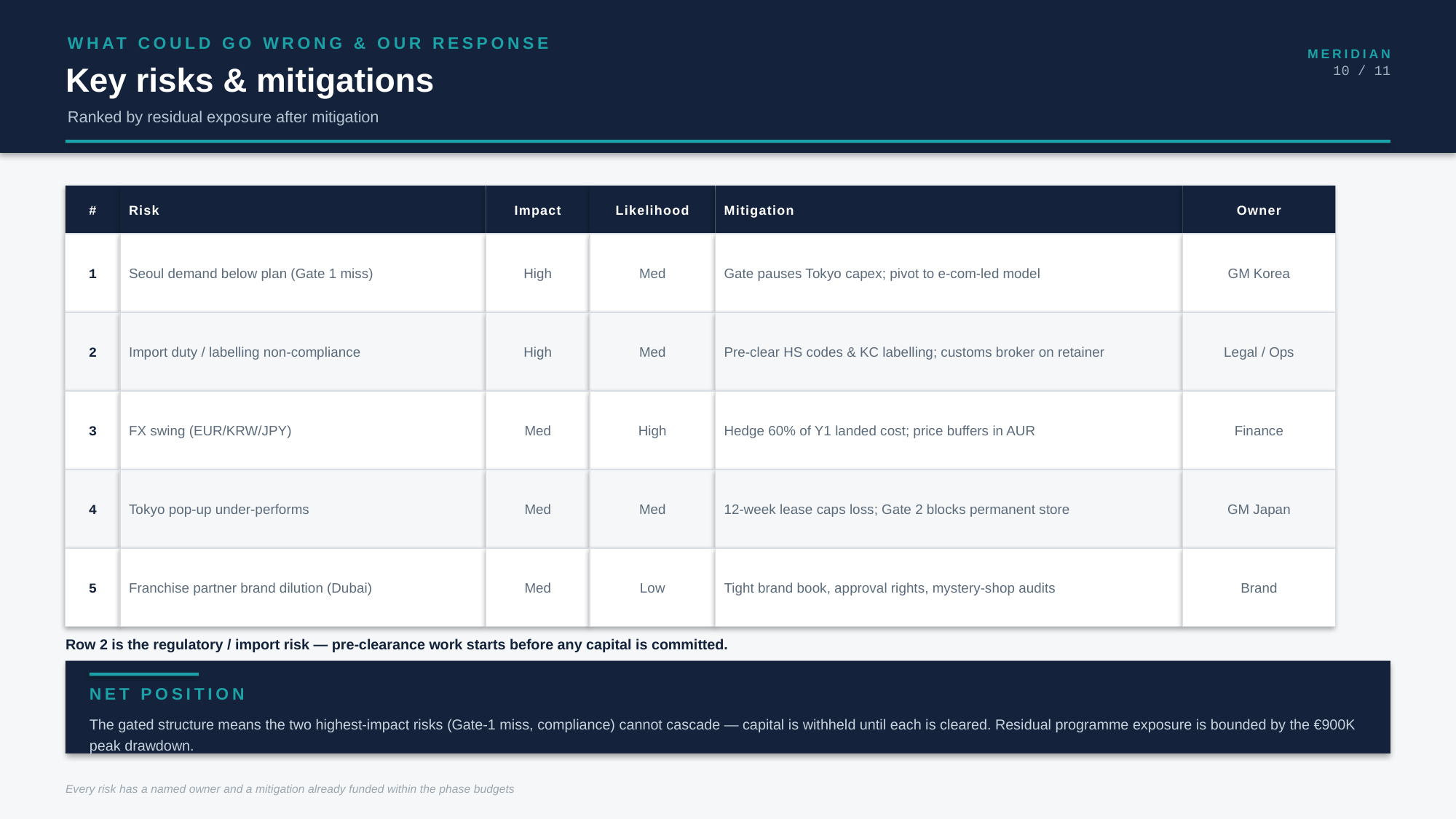

WHAT COULD GO WRONG & OUR RESPONSE
MERIDIAN
10 / 11
Key risks & mitigations
Ranked by residual exposure after mitigation

#

Risk

Impact

Likelihood

Mitigation

Owner

1

Seoul demand below plan (Gate 1 miss)

High

Med

Gate pauses Tokyo capex; pivot to e-com-led model

GM Korea

2

Import duty / labelling non-compliance

High

Med

Pre-clear HS codes & KC labelling; customs broker on retainer

Legal / Ops

3

FX swing (EUR/KRW/JPY)

Med

High

Hedge 60% of Y1 landed cost; price buffers in AUR

Finance

4

Tokyo pop-up under-performs

Med

Med

12-week lease caps loss; Gate 2 blocks permanent store

GM Japan

5

Franchise partner brand dilution (Dubai)

Med

Low

Tight brand book, approval rights, mystery-shop audits

Brand
Row 2 is the regulatory / import risk — pre-clearance work starts before any capital is committed.

NET POSITION
The gated structure means the two highest-impact risks (Gate-1 miss, compliance) cannot cascade — capital is withheld until each is cleared. Residual programme exposure is bounded by the €900K peak drawdown.
Every risk has a named owner and a mitigation already funded within the phase budgets